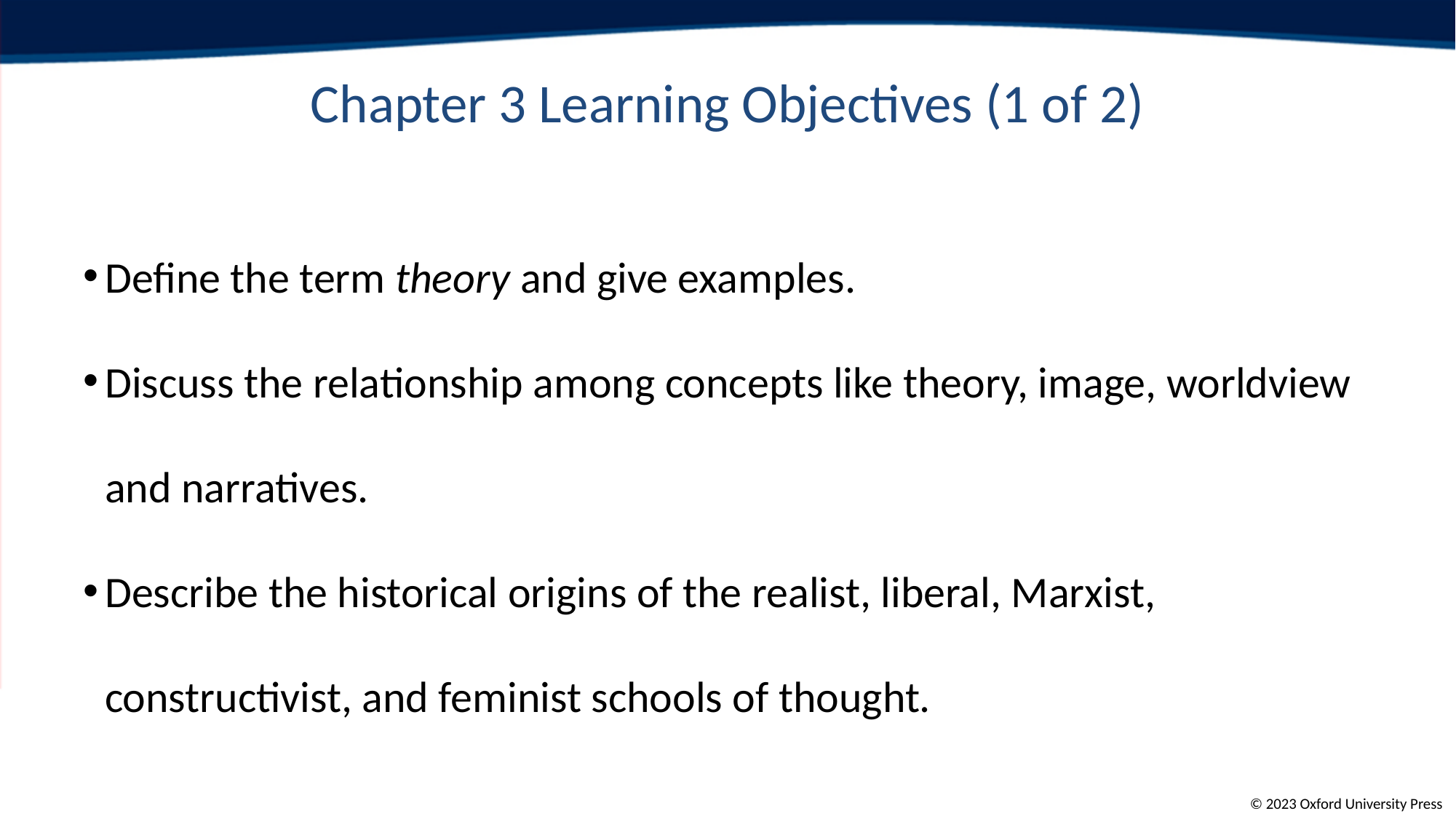

# Chapter 3 Learning Objectives (1 of 2)
Define the term theory and give examples.
Discuss the relationship among concepts like theory, image, worldview and narratives.
Describe the historical origins of the realist, liberal, Marxist, constructivist, and feminist schools of thought.